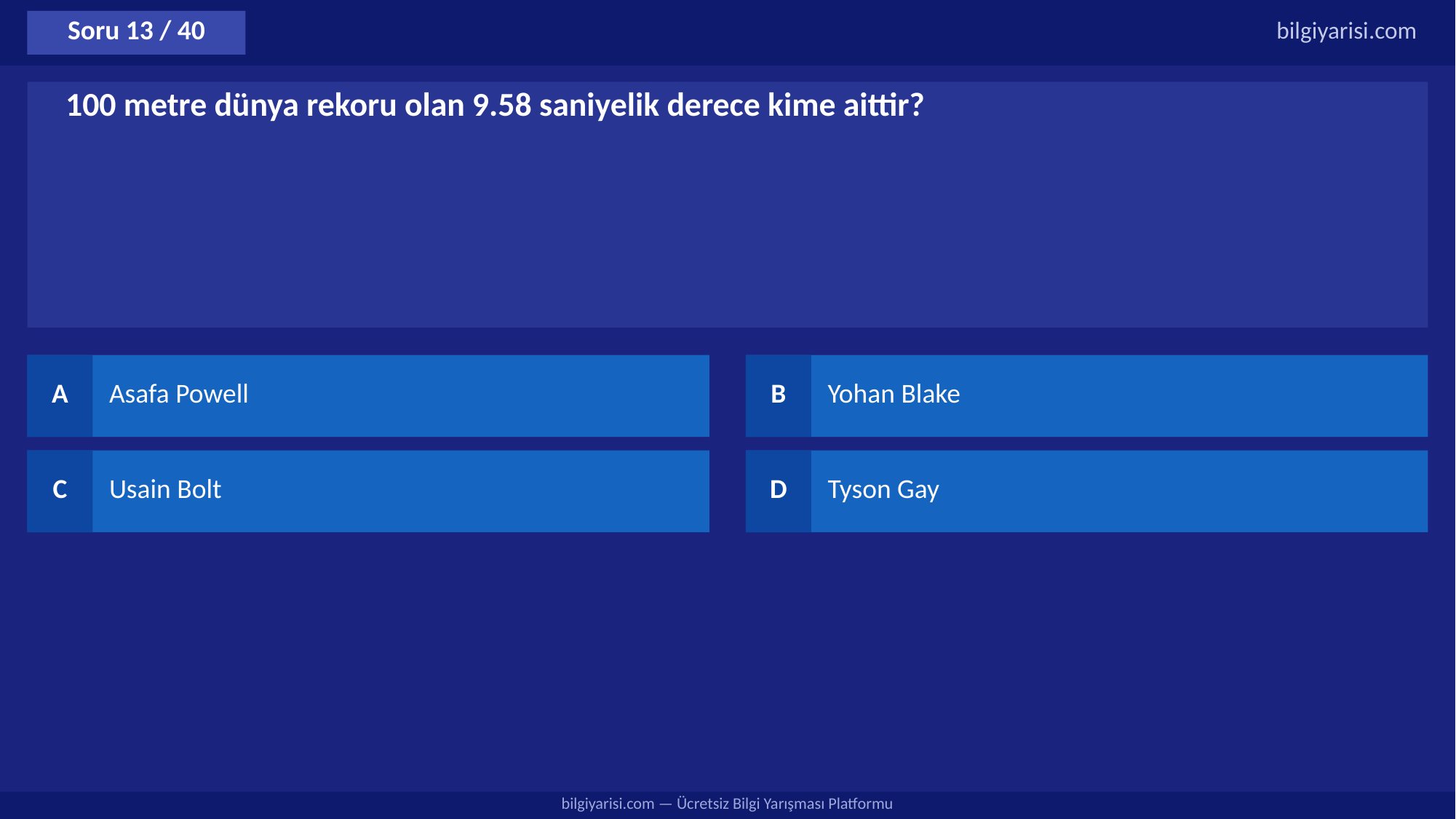

Soru 13 / 40
bilgiyarisi.com

100 metre dünya rekoru olan 9.58 saniyelik derece kime aittir?

A
Asafa Powell

B
Yohan Blake

C
Usain Bolt

D
Tyson Gay
bilgiyarisi.com — Ücretsiz Bilgi Yarışması Platformu